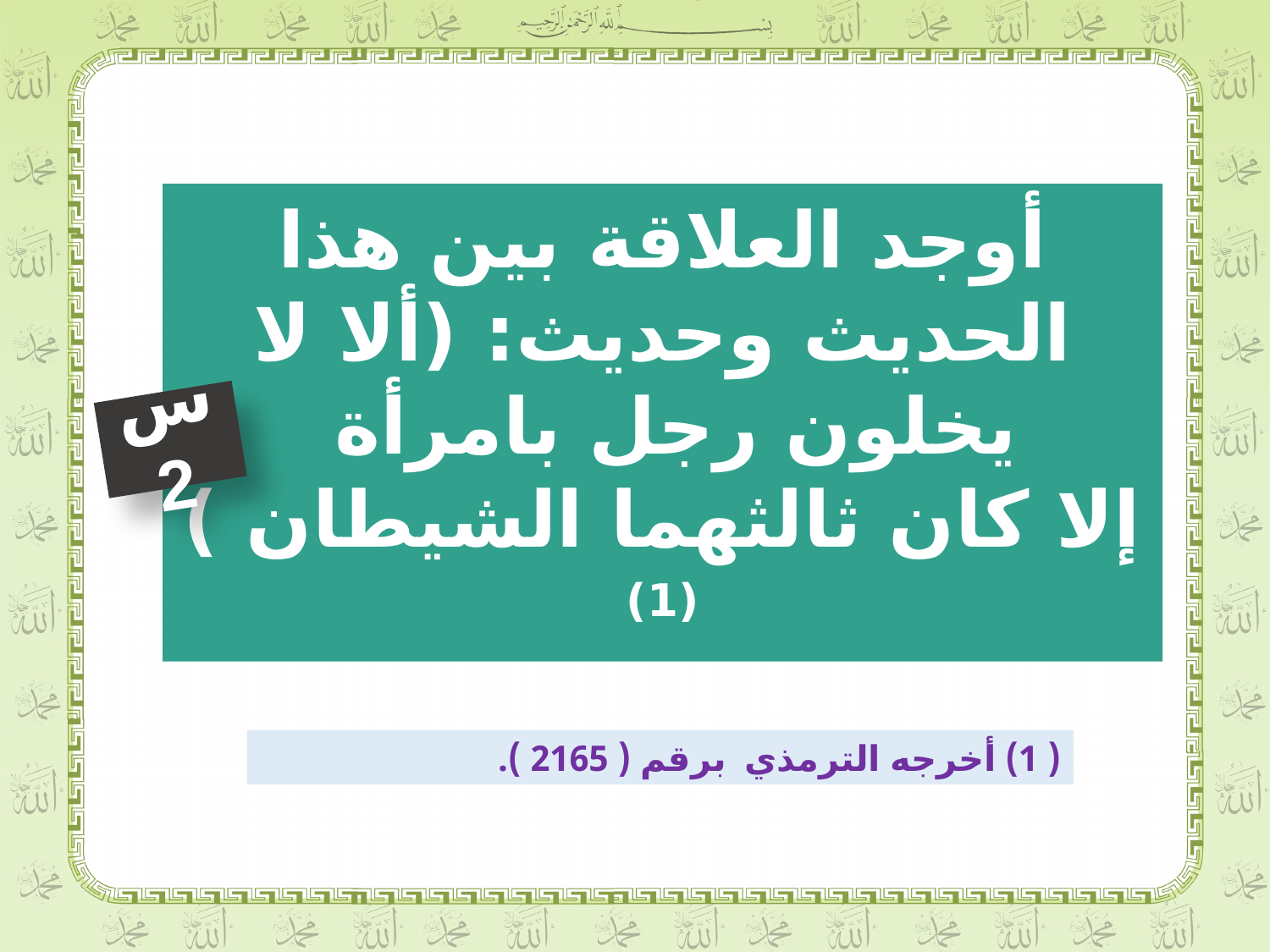

أوجد العلاقة بين هذا الحديث وحديث: (ألا لا يخلون رجل بامرأة
إلا كان ثالثهما الشيطان )(1)
س2
( 1) أخرجه الترمذي  برقم ( 2165 ).